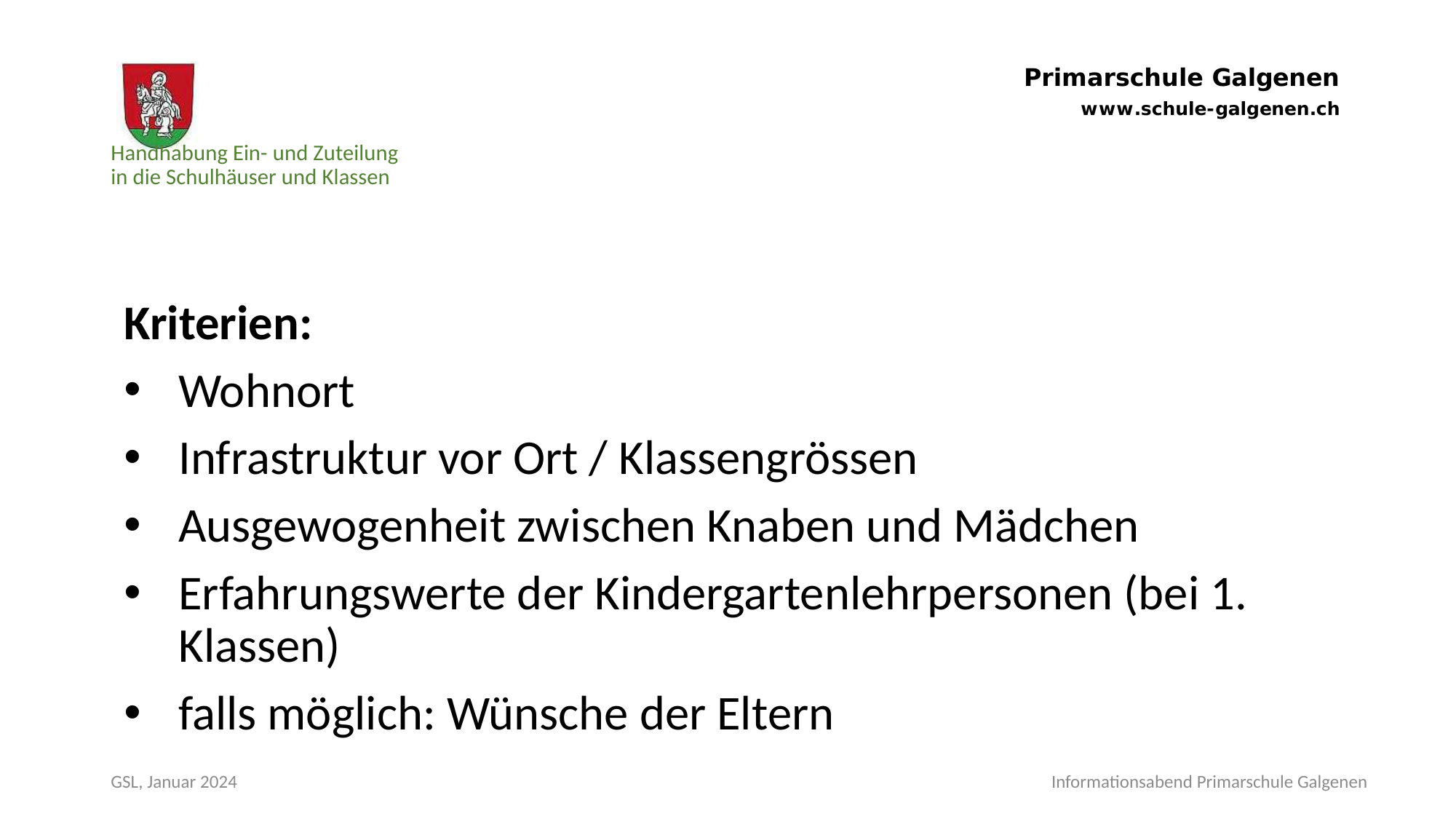

# Handhabung Ein- und Zuteilung in die Schulhäuser und Klassen

Kriterien:
Wohnort
Infrastruktur vor Ort / Klassengrössen
Ausgewogenheit zwischen Knaben und Mädchen
Erfahrungswerte der Kindergartenlehrpersonen (bei 1. Klassen)
falls möglich: Wünsche der Eltern

GSL, Januar 2024
Informationsabend Primarschule Galgenen